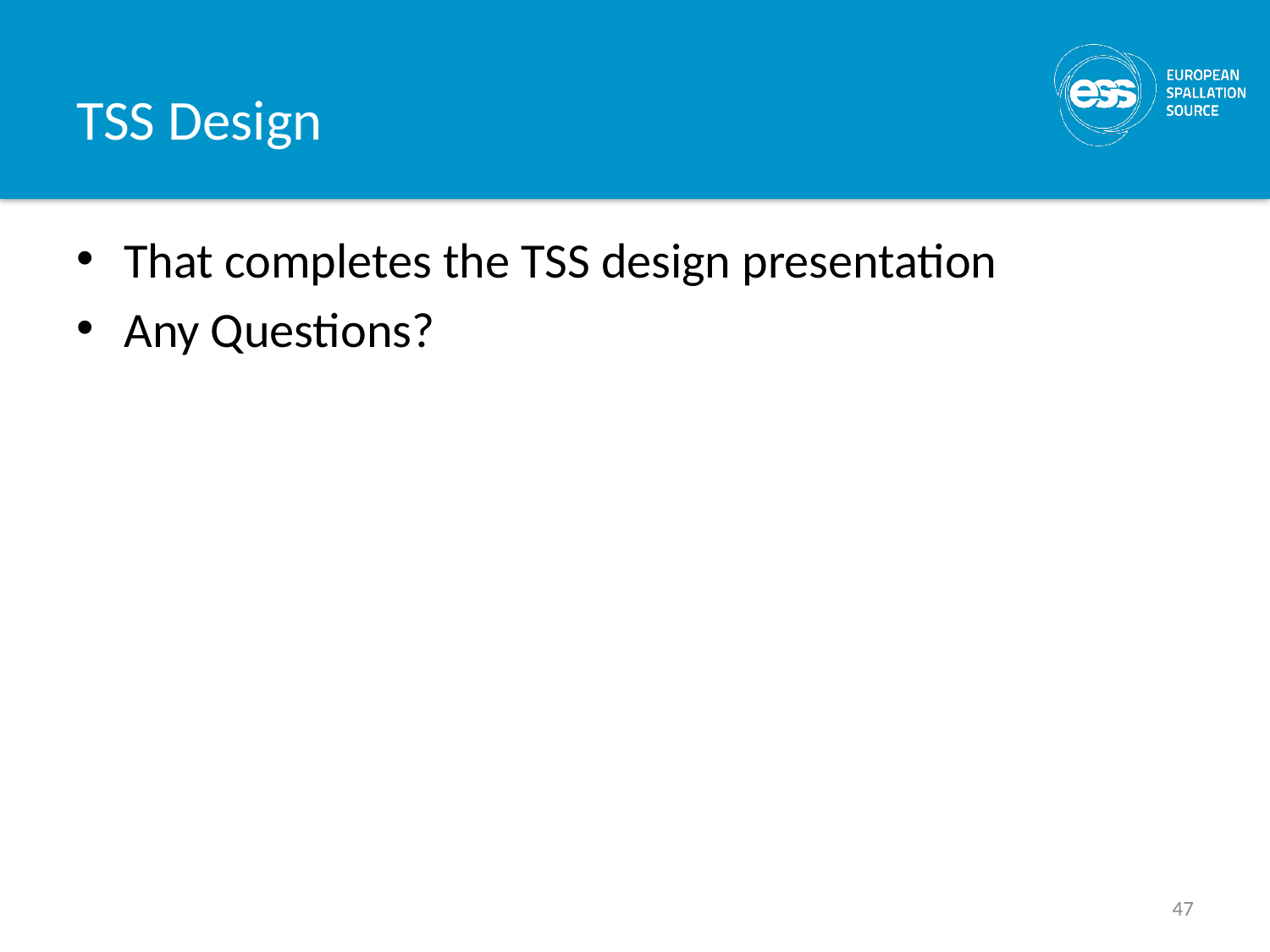

# TSS Design
That completes the TSS design presentation
Any Questions?
47